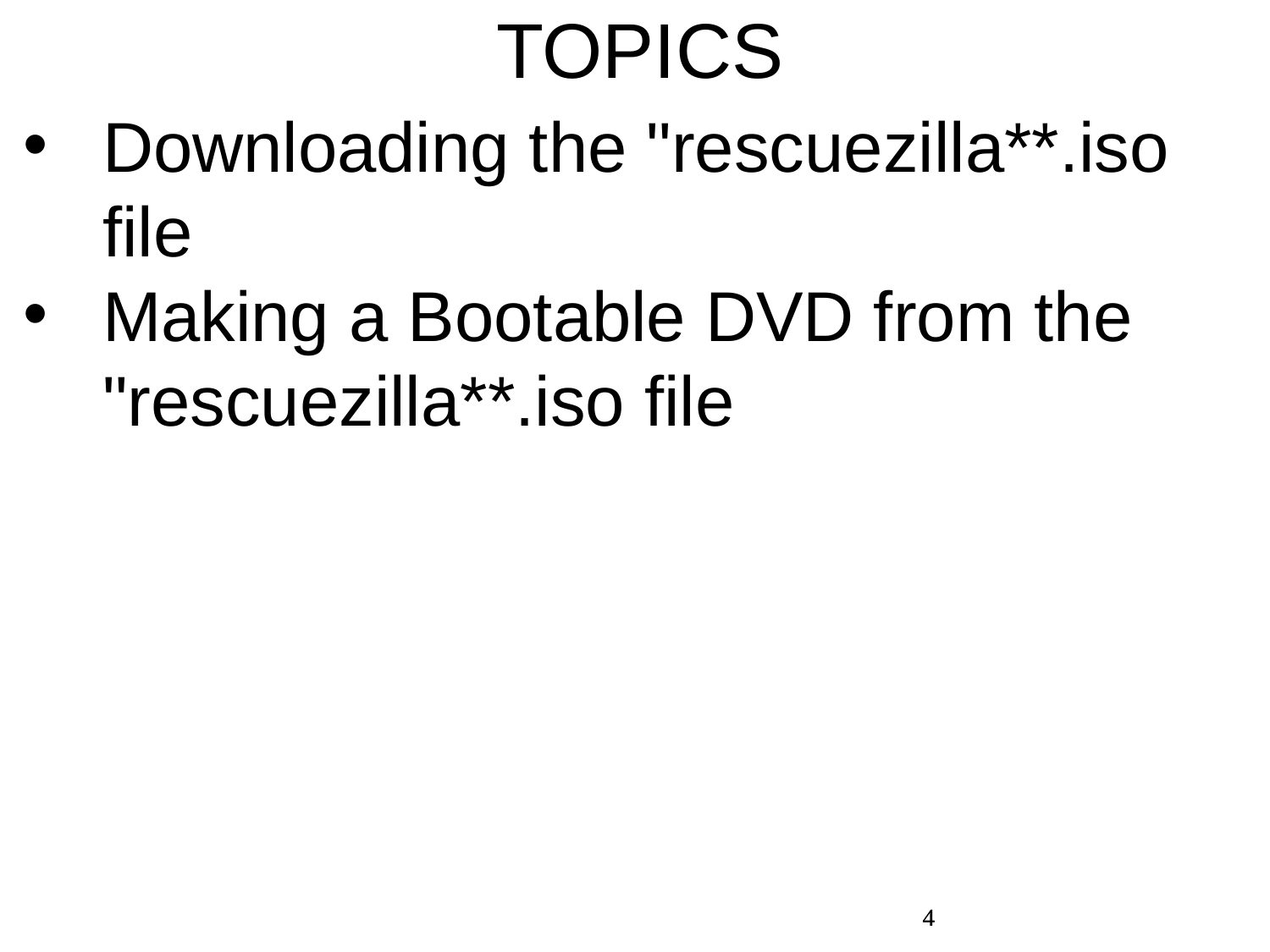

TOPICS
Downloading the "rescuezilla**.iso file
Making a Bootable DVD from the "rescuezilla**.iso file
4
4